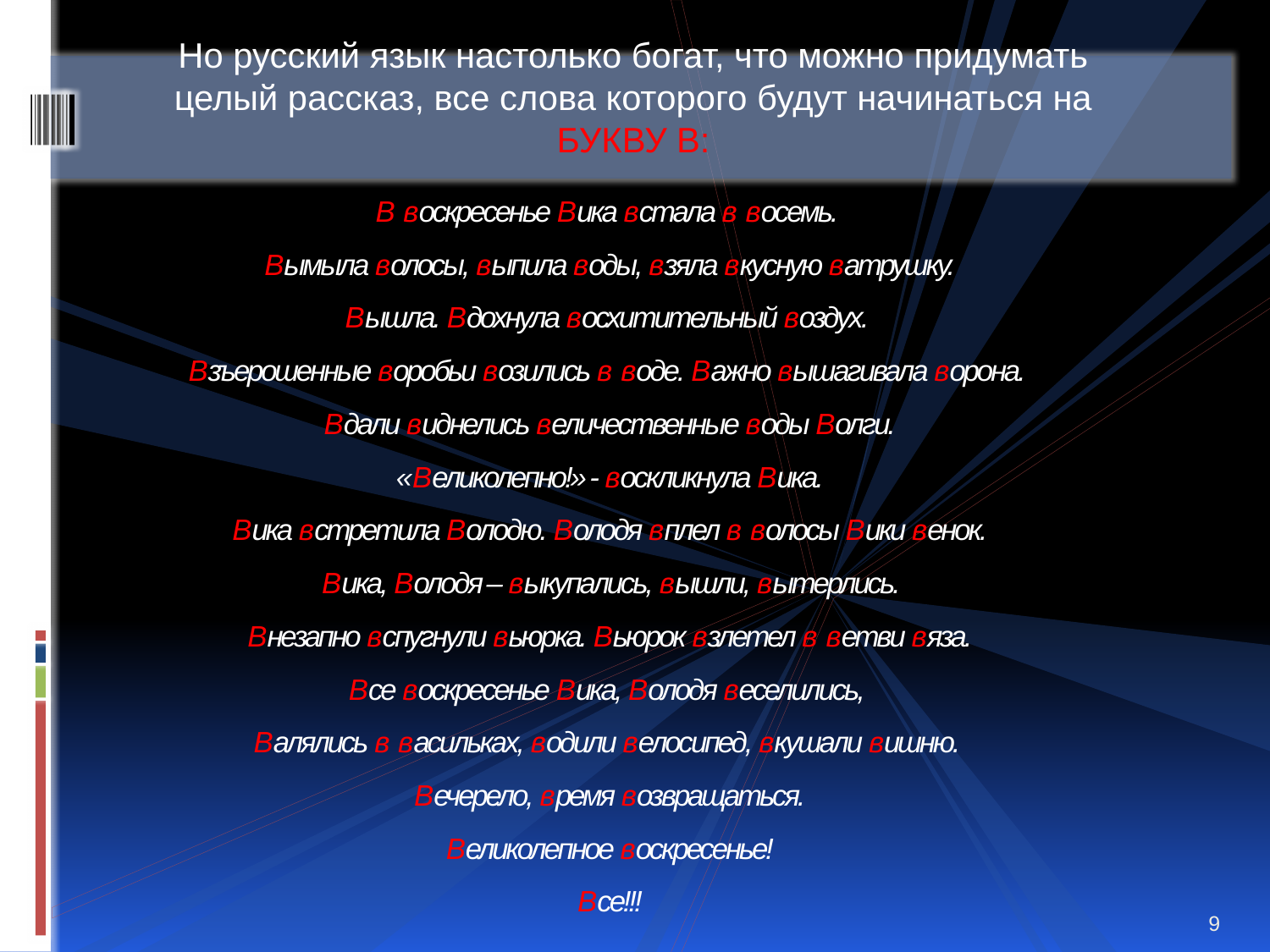

Но русский язык настолько богат, что можно придумать целый рассказ, все слова которого будут начинаться на БУКВУ В:

# В воскресенье Вика встала в восемь. Вымыла волосы, выпила воды, взяла вкусную ватрушку. Вышла. Вдохнула восхитительный воздух. Взъерошенные воробьи возились в воде. Важно вышагивала ворона. Вдали виднелись величественные воды Волги. «Великолепно!» - воскликнула Вика. Вика встретила Володю. Володя вплел в волосы Вики венок. Вика, Володя – выкупались, вышли, вытерлись. Внезапно вспугнули вьюрка. Вьюрок взлетел в ветви вяза. Все воскресенье Вика, Володя веселились, Валялись в васильках, водили велосипед, вкушали вишню. Вечерело, время возвращаться. Великолепное воскресенье! Все!!!
9